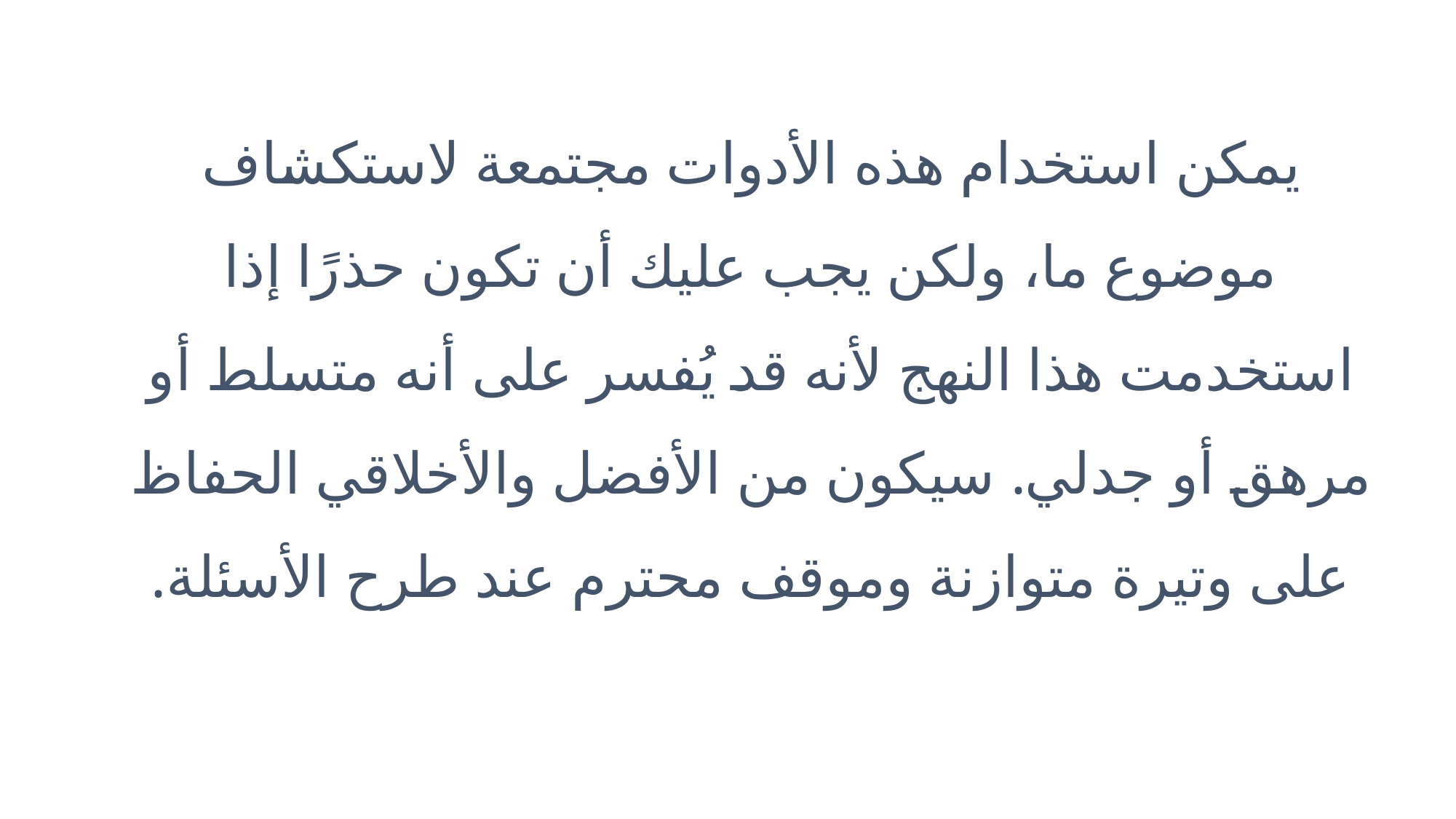

# يمكن استخدام هذه الأدوات مجتمعة لاستكشاف موضوع ما، ولكن يجب عليك أن تكون حذرًا إذا استخدمت هذا النهج لأنه قد يُفسر على أنه متسلط أو مرهق أو جدلي. سيكون من الأفضل والأخلاقي الحفاظ على وتيرة متوازنة وموقف محترم عند طرح الأسئلة.